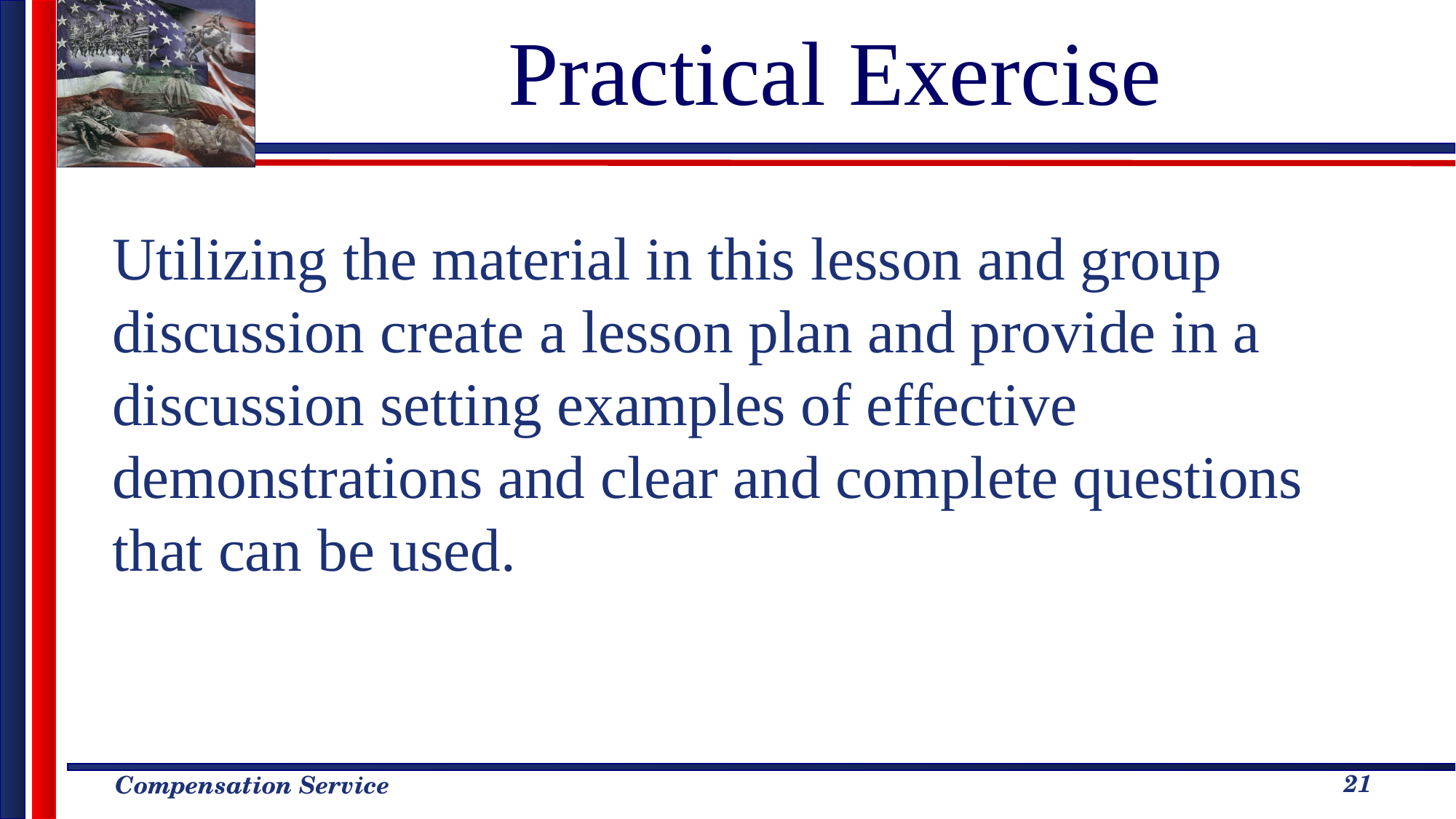

# Practical Exercise
Utilizing the material in this lesson and group discussion create a lesson plan and provide in a discussion setting examples of effective demonstrations and clear and complete questions that can be used.

21